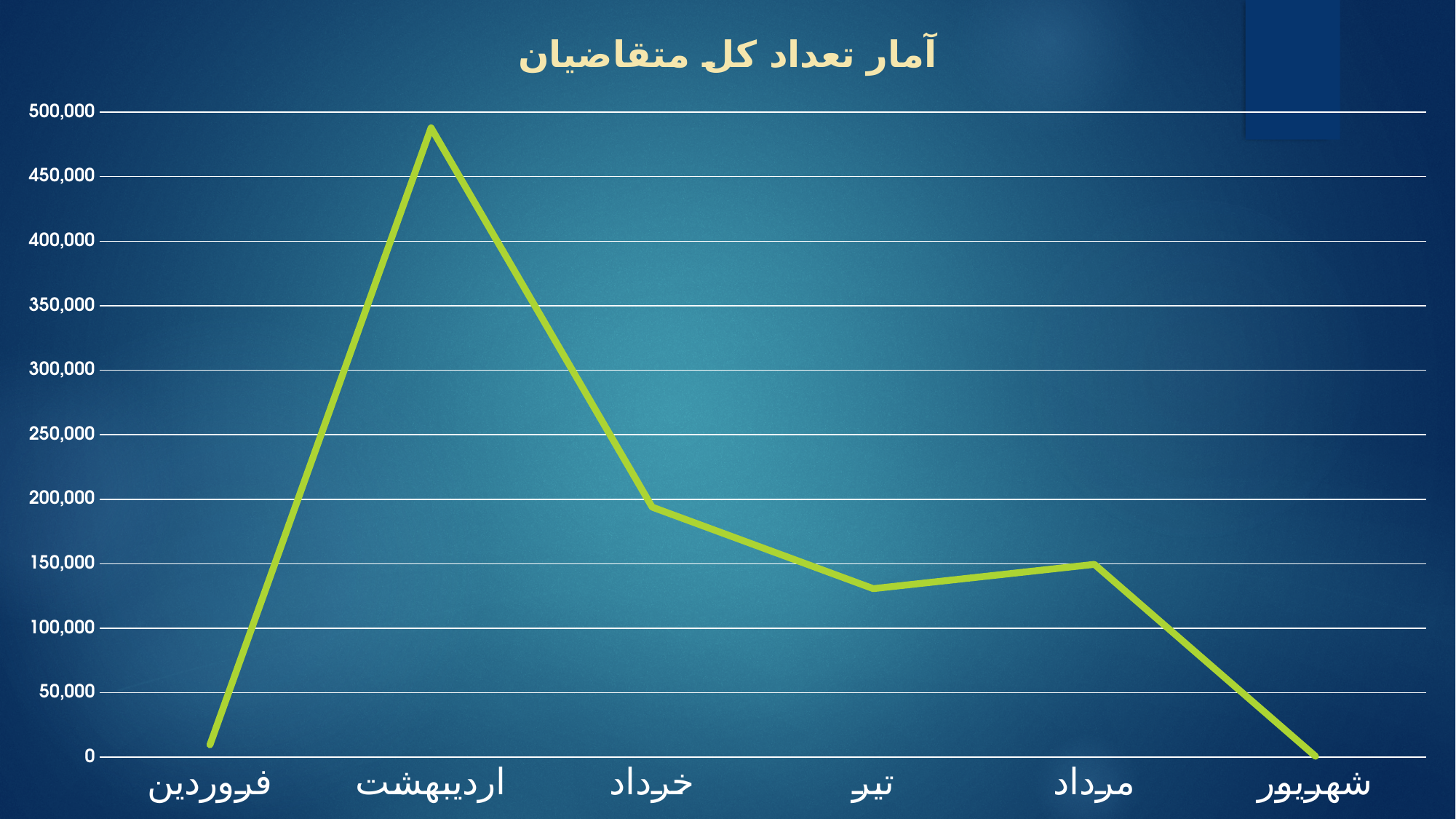

### Chart: آمار تعداد کل متقاضیان

| Category | تعداد متقاضیان |
|---|---|
| فروردین | 9622.0 |
| اردیبهشت | 487892.0 |
| خرداد | 193845.0 |
| تیر | 130671.0 |
| مرداد | 149484.0 |
| شهریور | 708.0 |